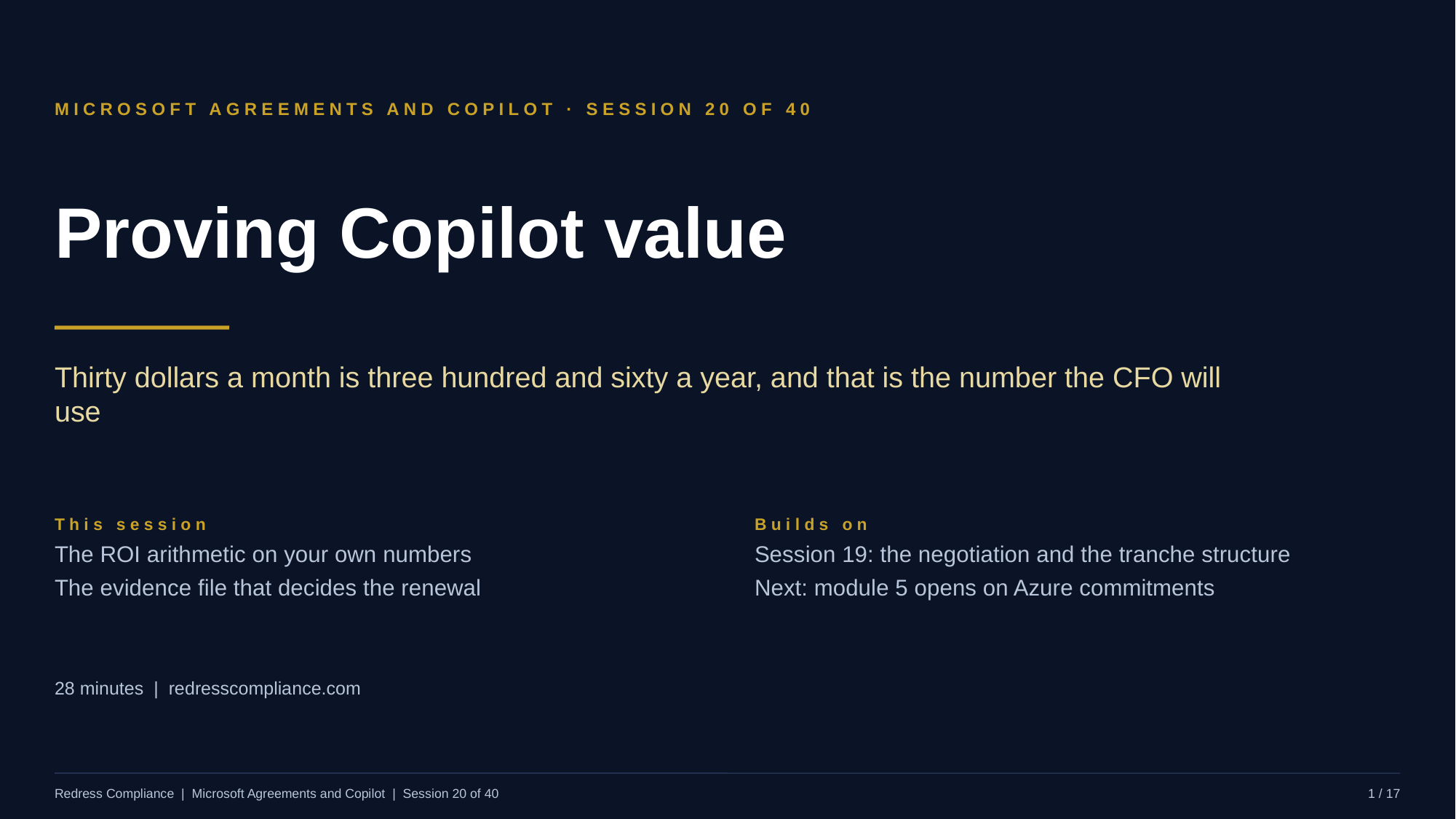

MICROSOFT AGREEMENTS AND COPILOT · SESSION 20 OF 40
Proving Copilot value

Thirty dollars a month is three hundred and sixty a year, and that is the number the CFO will use
This session
The ROI arithmetic on your own numbers
The evidence file that decides the renewal
Builds on
Session 19: the negotiation and the tranche structure
Next: module 5 opens on Azure commitments
28 minutes  |  redresscompliance.com

Redress Compliance  |  Microsoft Agreements and Copilot  |  Session 20 of 40
1 / 17